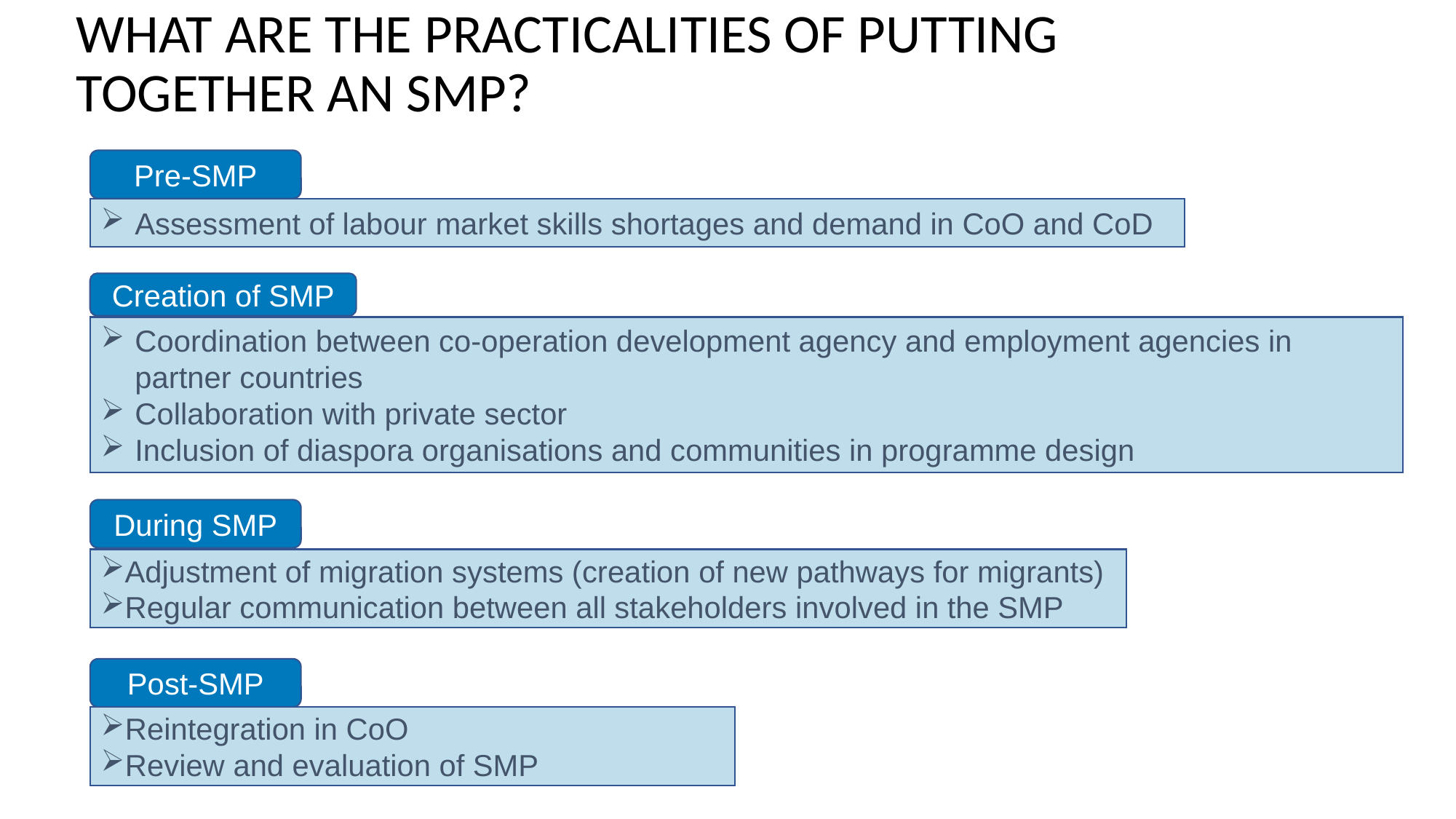

# WHAT ARE THE PRACTICALITIES OF PUTTING TOGETHER AN SMP?
Pre-SMP
Assessment of labour market skills shortages and demand in CoO and CoD
Creation of SMP
Coordination between co-operation development agency and employment agencies in partner countries
Collaboration with private sector
Inclusion of diaspora organisations and communities in programme design
During SMP
Adjustment of migration systems (creation of new pathways for migrants)
Regular communication between all stakeholders involved in the SMP
Post-SMP
Reintegration in CoO
Review and evaluation of SMP